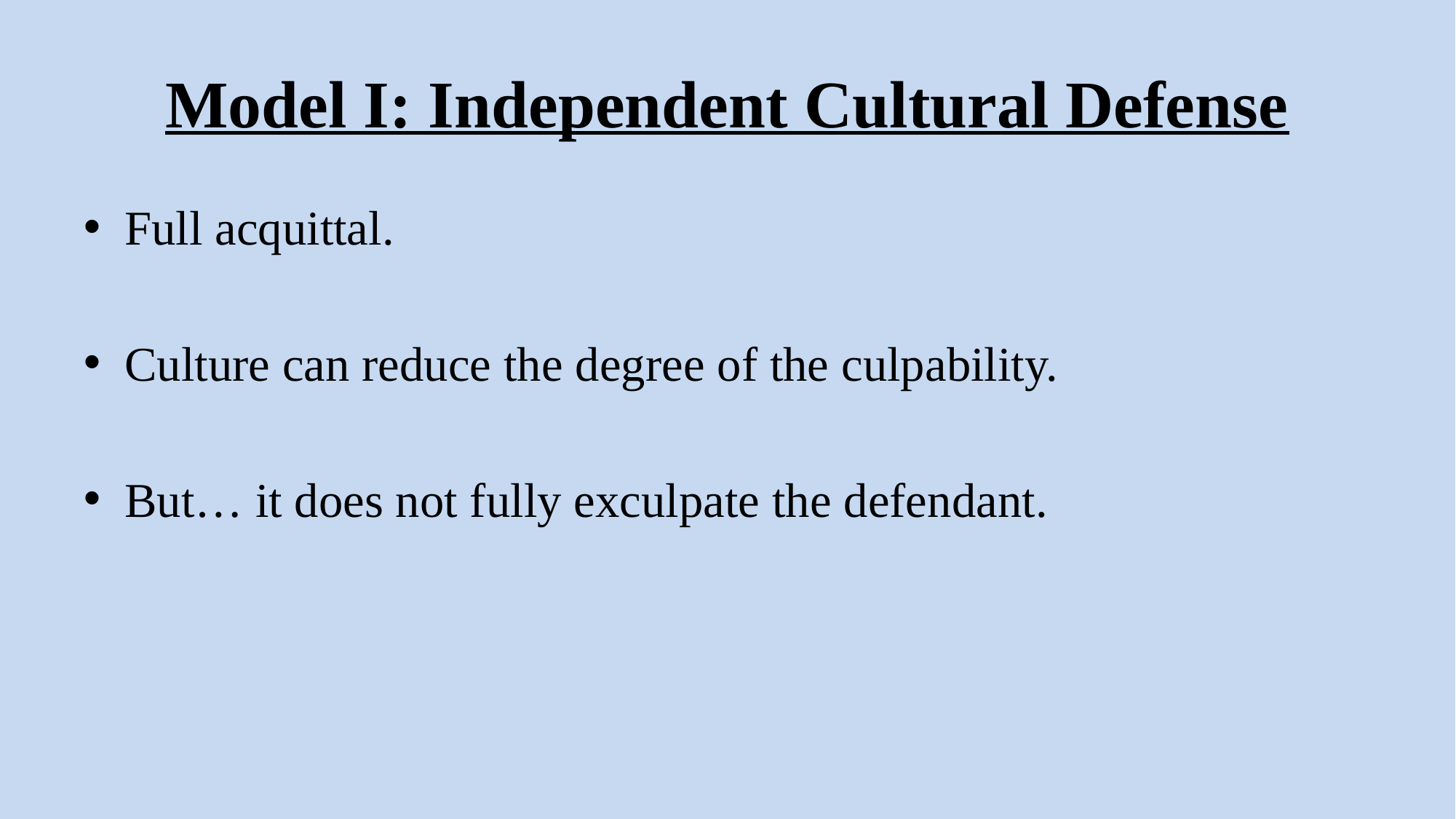

# Model I: Independent Cultural Defense
Full acquittal.

Culture can reduce the degree of the culpability.

But… it does not fully exculpate the defendant.